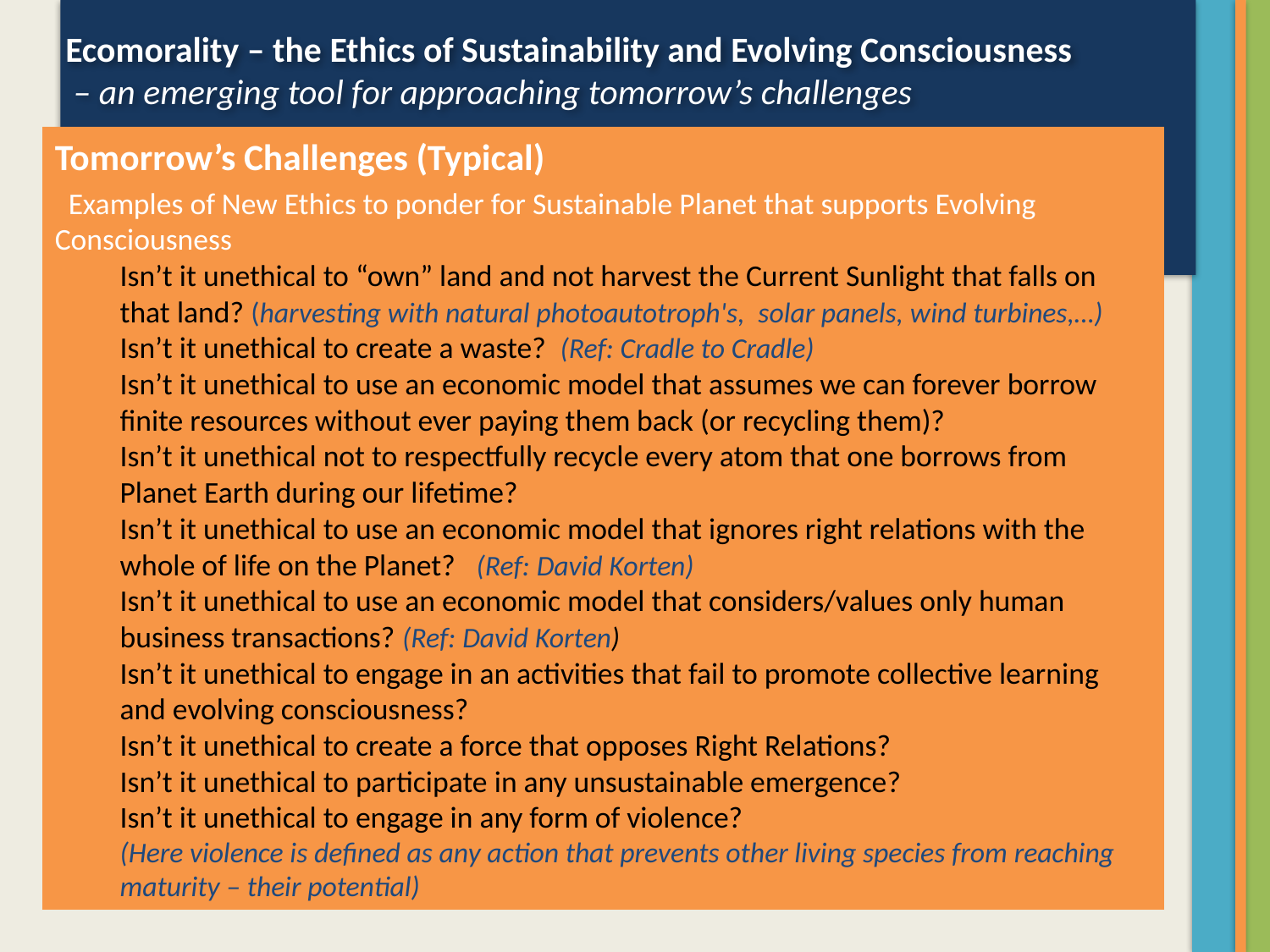

Ecomorality – the Ethics of Sustainability and Evolving Consciousness
 – an emerging tool for approaching tomorrow’s challenges
Tomorrow’s Challenges (Typical)
  Examples of New Ethics to ponder for Sustainable Planet that supports Evolving Consciousness
Isn’t it unethical to “own” land and not harvest the Current Sunlight that falls on that land? (harvesting with natural photoautotroph's,  solar panels, wind turbines,…)
Isn’t it unethical to create a waste?  (Ref: Cradle to Cradle)
Isn’t it unethical to use an economic model that assumes we can forever borrow finite resources without ever paying them back (or recycling them)?
Isn’t it unethical not to respectfully recycle every atom that one borrows from Planet Earth during our lifetime?
Isn’t it unethical to use an economic model that ignores right relations with the whole of life on the Planet?   (Ref: David Korten)
Isn’t it unethical to use an economic model that considers/values only human business transactions? (Ref: David Korten)
Isn’t it unethical to engage in an activities that fail to promote collective learning and evolving consciousness?
Isn’t it unethical to create a force that opposes Right Relations?
Isn’t it unethical to participate in any unsustainable emergence?
Isn’t it unethical to engage in any form of violence?
(Here violence is defined as any action that prevents other living species from reaching maturity – their potential)